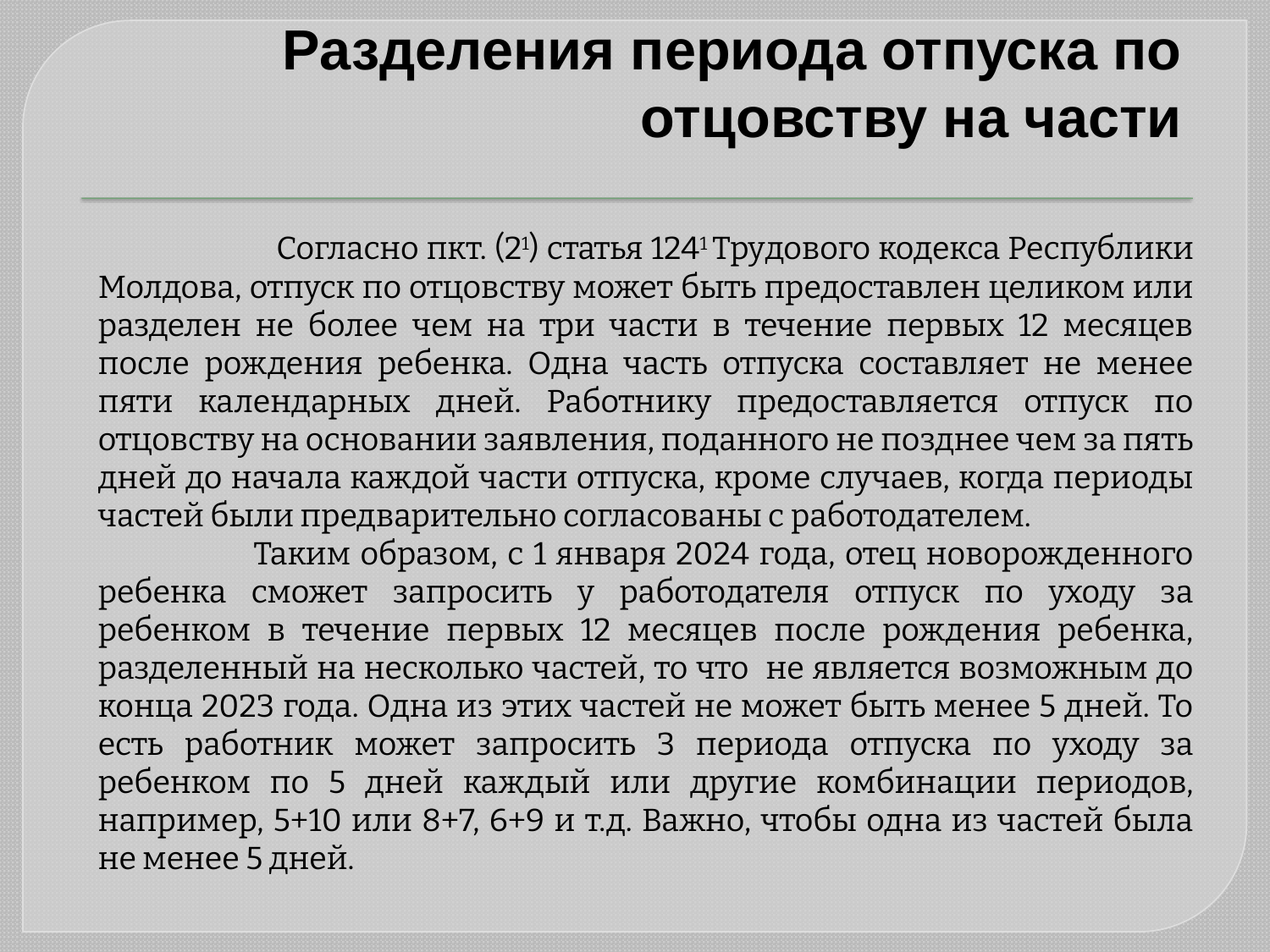

# Разделения периода отпуска по отцовству на части
      	     Согласно пкт. (21) статья 1241 Трудового кодекса Республики Молдова, отпуск по отцовству может быть предоставлен целиком или разделен не более чем на три части в течение первых 12 месяцев после рождения ребенка. Одна часть отпуска составляет не менее пяти календарных дней. Работнику предоставляется отпуск по отцовству на основании заявления, поданного не позднее чем за пять дней до начала каждой части отпуска, кроме случаев, когда периоды частей были предварительно согласованы с работодателем.
                    Таким образом, с 1 января 2024 года, отец новорожденного ребенка сможет запросить у работодателя отпуск по уходу за ребенком в течение первых 12 месяцев после рождения ребенка, разделенный на несколько частей, то что  не является возможным до конца 2023 года. Одна из этих частей не может быть менее 5 дней. То есть работник может запросить 3 периода отпуска по уходу за ребенком по 5 дней каждый или другие комбинации периодов, например, 5+10 или 8+7, 6+9 и т.д. Важно, чтобы одна из частей была не менее 5 дней.